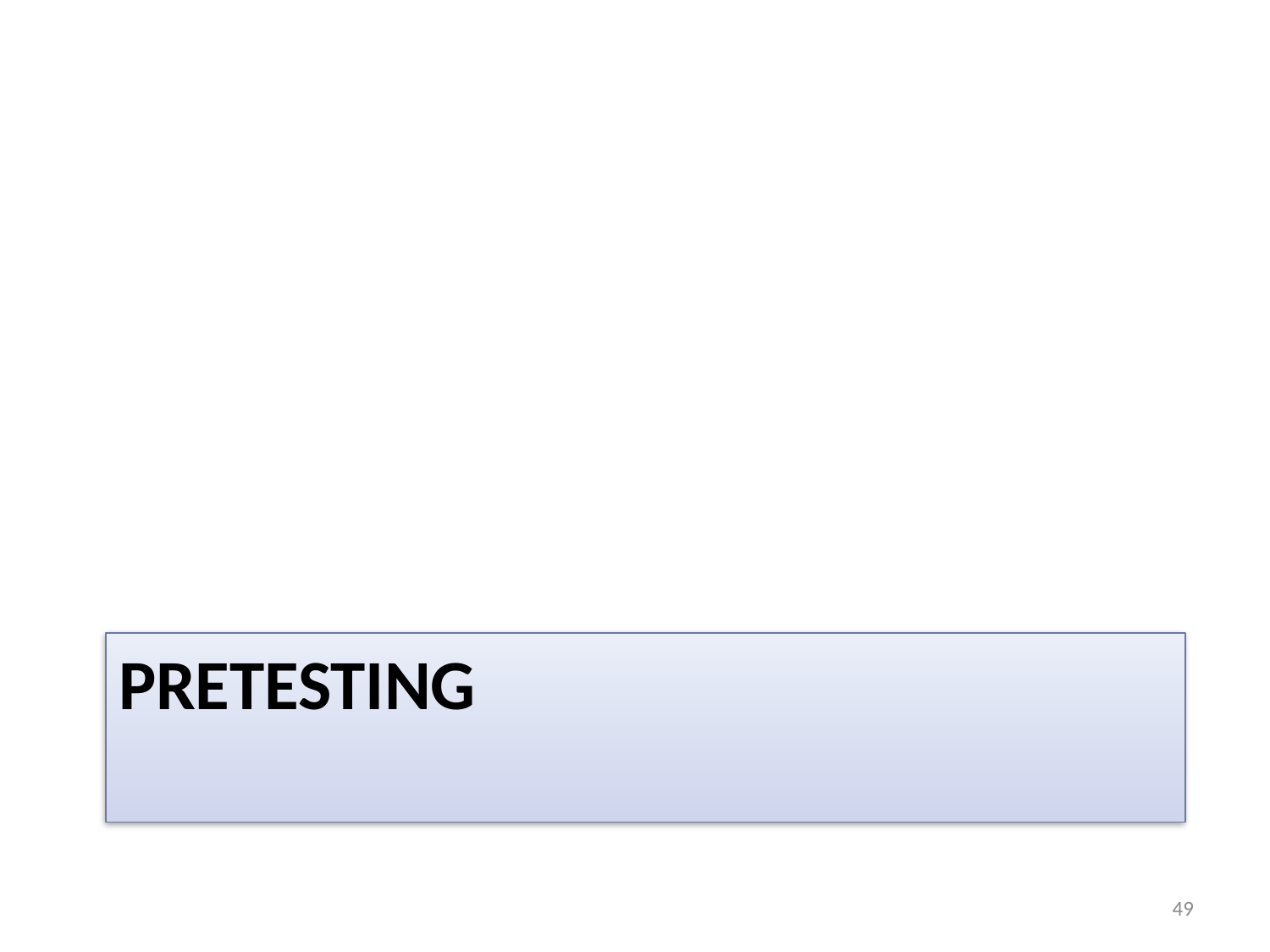

# Pre- and Post Tests
PreTesting
49